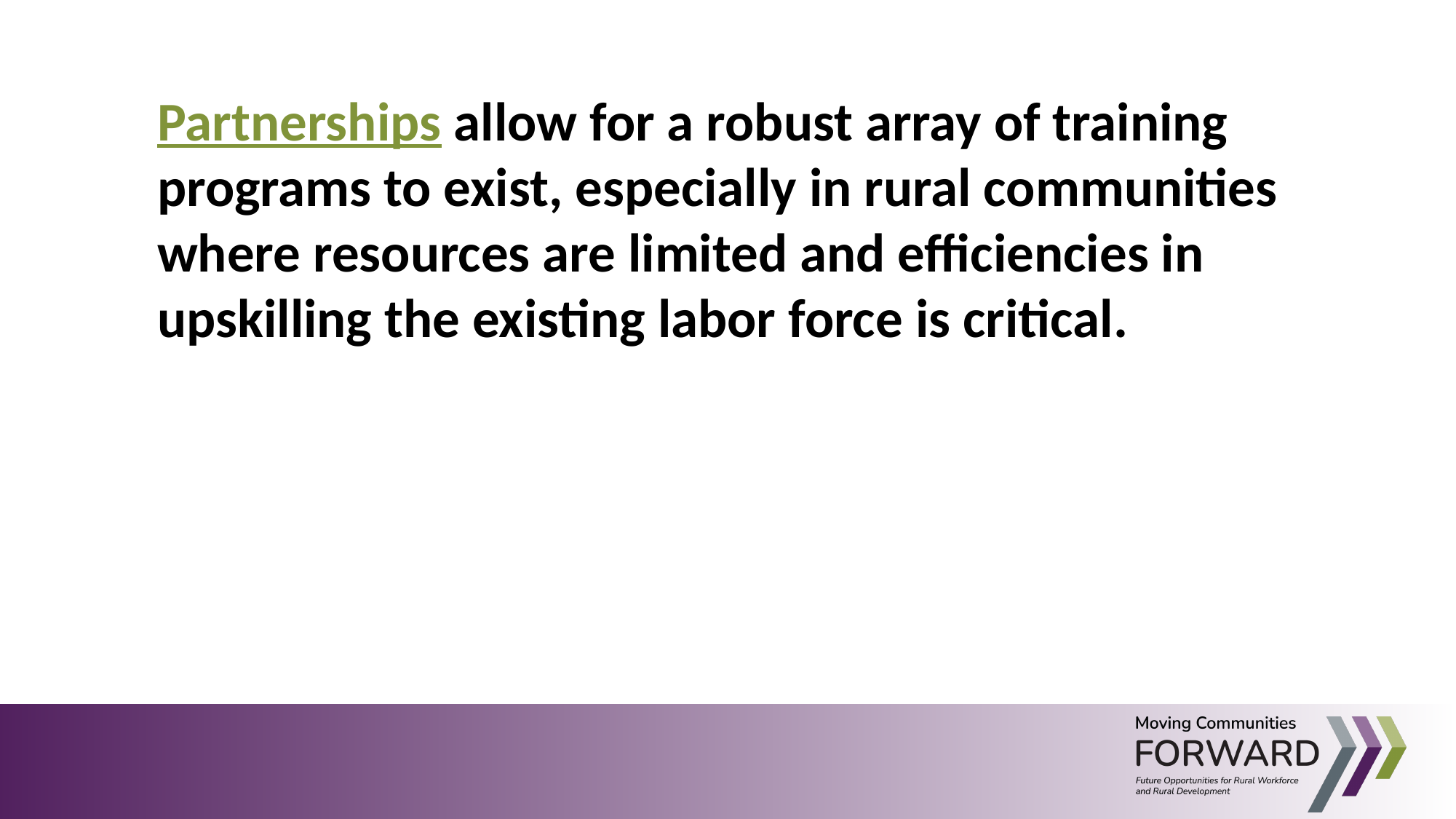

Partnerships allow for a robust array of training programs to exist, especially in rural communities where resources are limited and efficiencies in upskilling the existing labor force is critical.